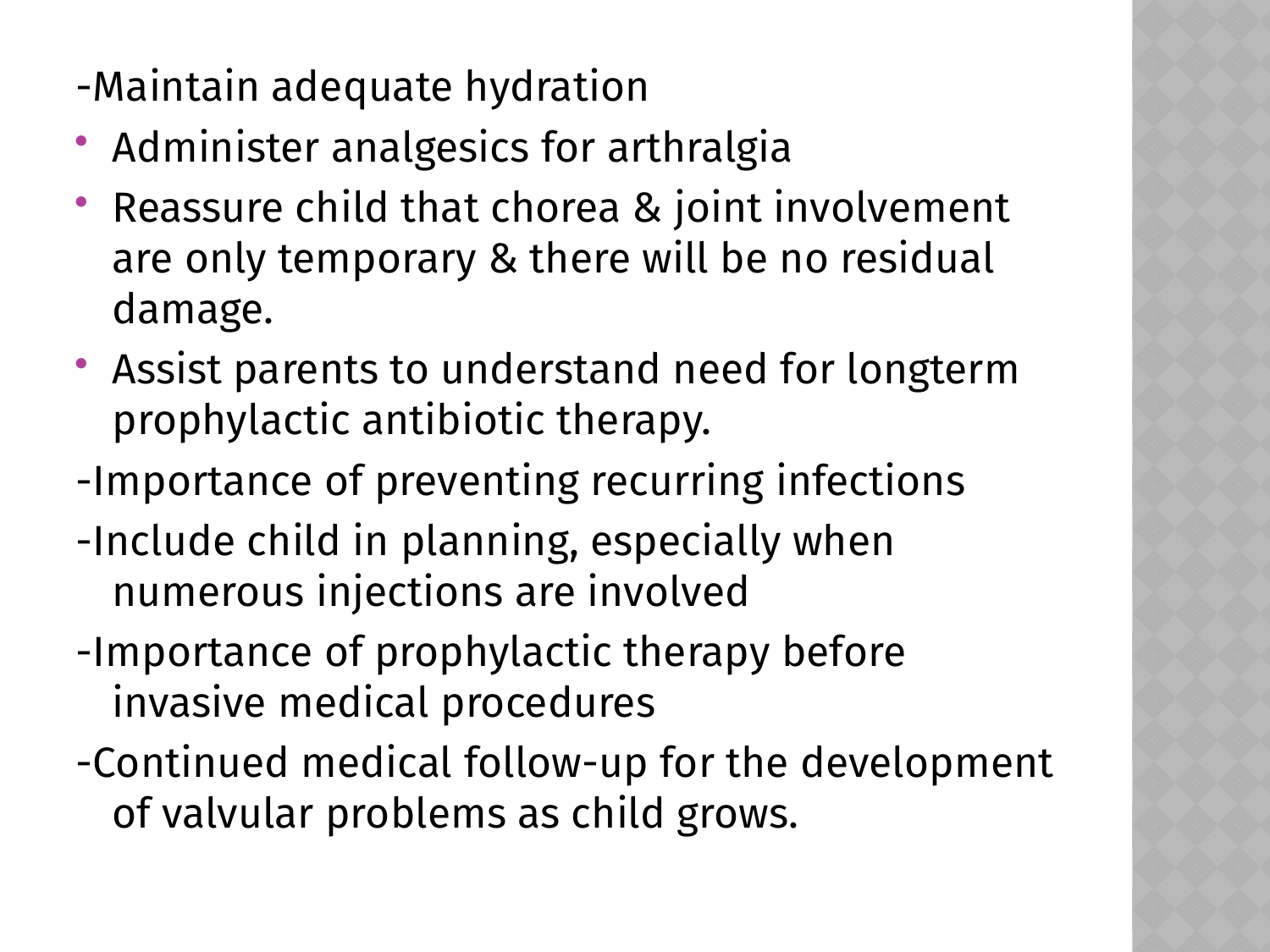

#
-Maintain adequate hydration
Administer analgesics for arthralgia
Reassure child that chorea & joint involvement are only temporary & there will be no residual damage.
Assist parents to understand need for longterm prophylactic antibiotic therapy.
-Importance of preventing recurring infections
-Include child in planning, especially when numerous injections are involved
-Importance of prophylactic therapy before invasive medical procedures
-Continued medical follow-up for the development of valvular problems as child grows.